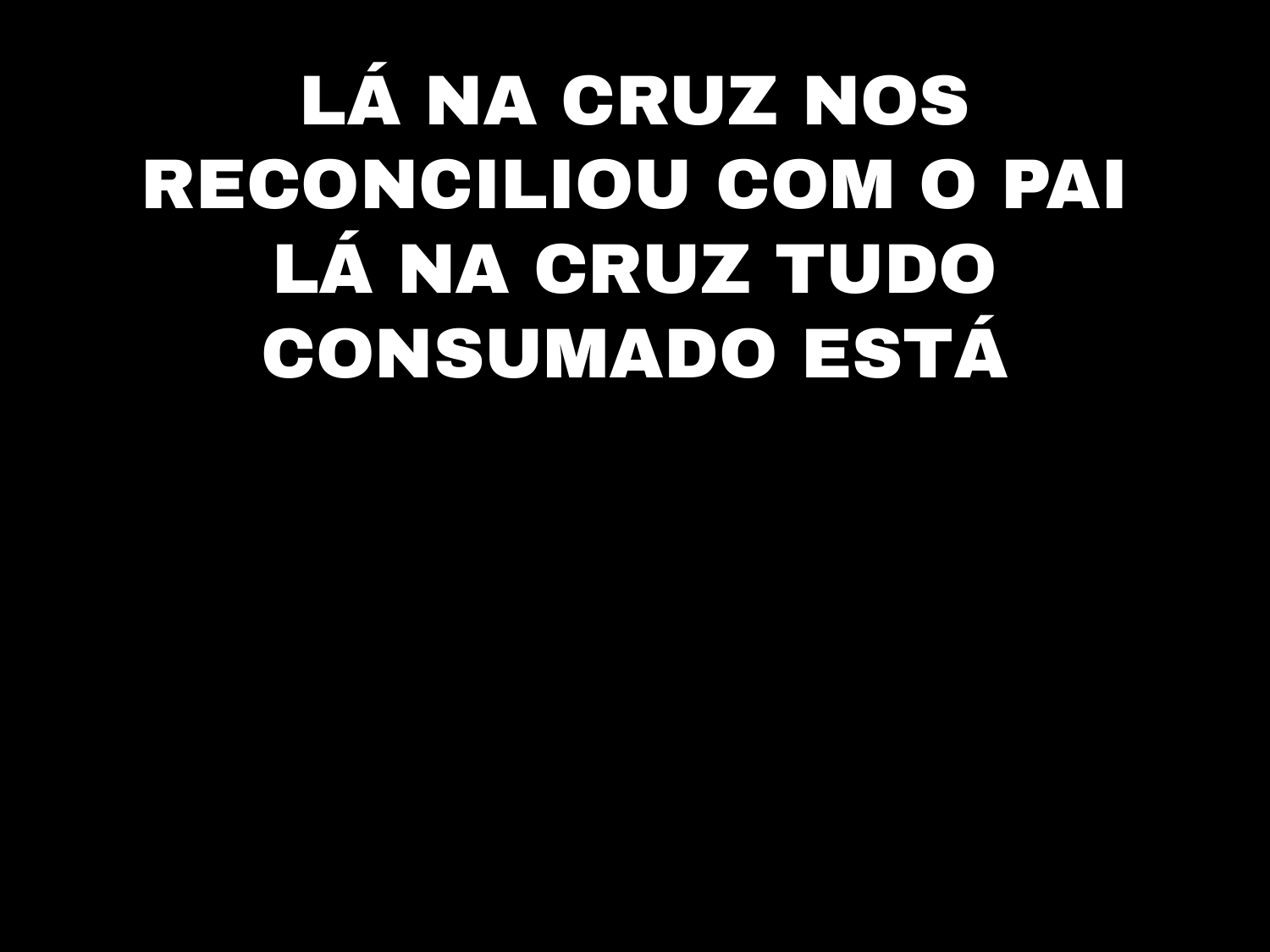

# LÁ NA CRUZ NOS RECONCILIOU COM O PAI LÁ NA CRUZ TUDO CONSUMADO ESTÁ